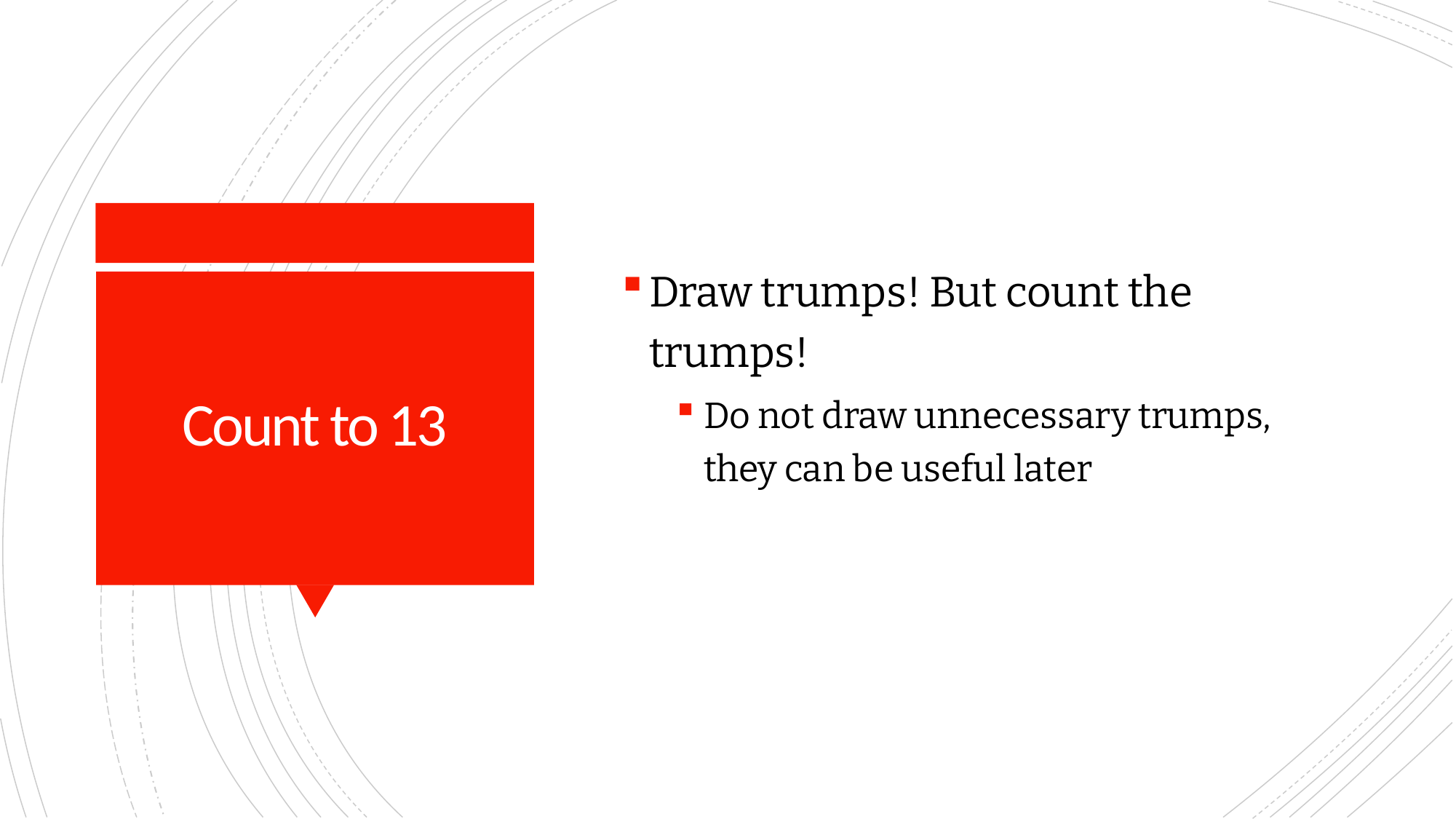

Draw trumps! But count the trumps!
Do not draw unnecessary trumps, they can be useful later

# Count to 13